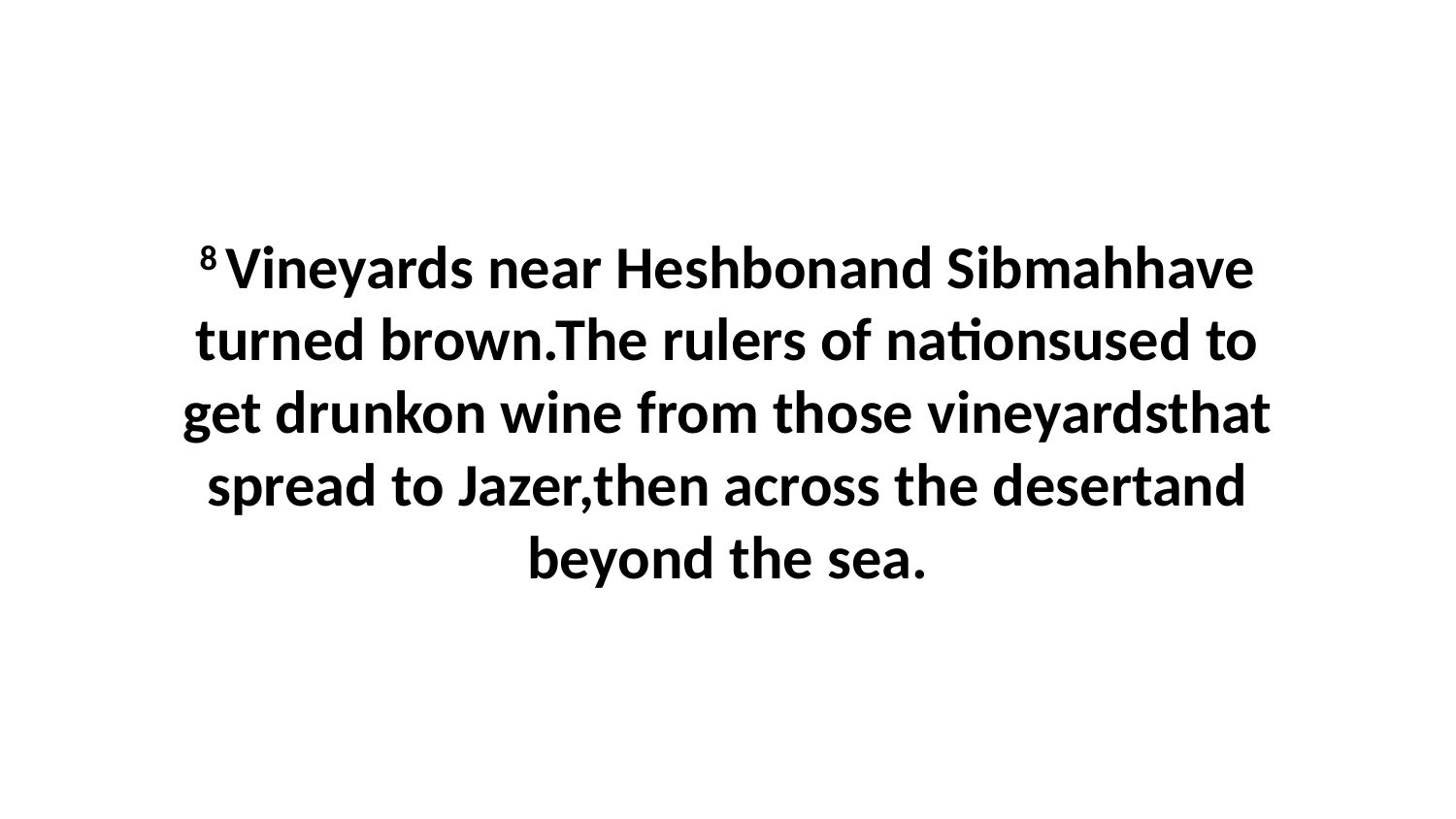

8 Vineyards near Heshbonand Sibmahhave turned brown.The rulers of nationsused to get drunkon wine from those vineyardsthat spread to Jazer,then across the desertand beyond the sea.